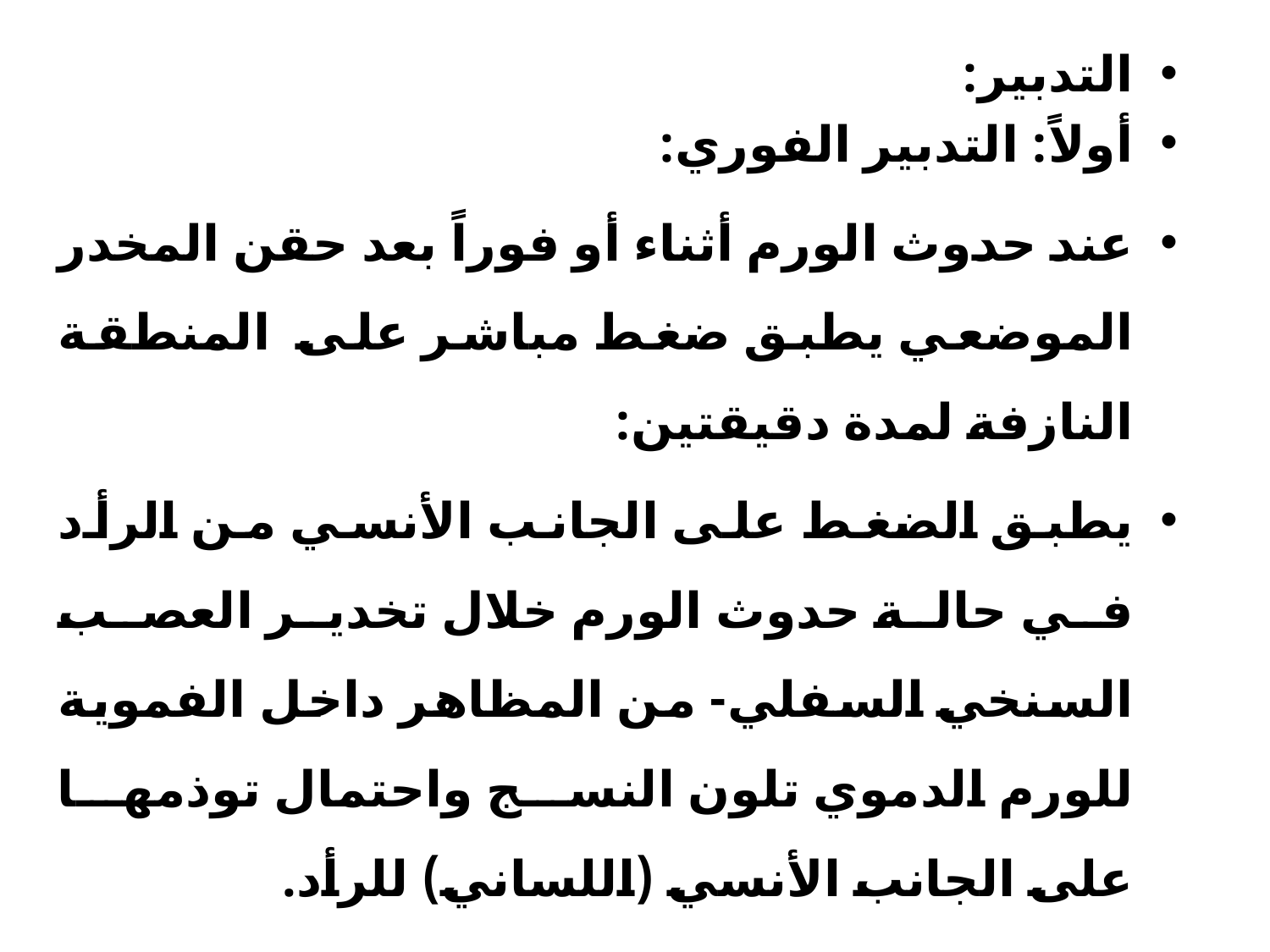

التدبير:
أولاً: التدبير الفوري:
عند حدوث الورم أثناء أو فوراً بعد حقن المخدر الموضعي يطبق ضغط مباشر على  المنطقة النازفة لمدة دقيقتين:
يطبق الضغط على الجانب الأنسي من الرأد في حالة حدوث الورم خلال تخدير العصب السنخي السفلي- من المظاهر داخل الفموية للورم الدموي تلون النسج واحتمال توذمها على الجانب الأنسي (اللساني) للرأد.